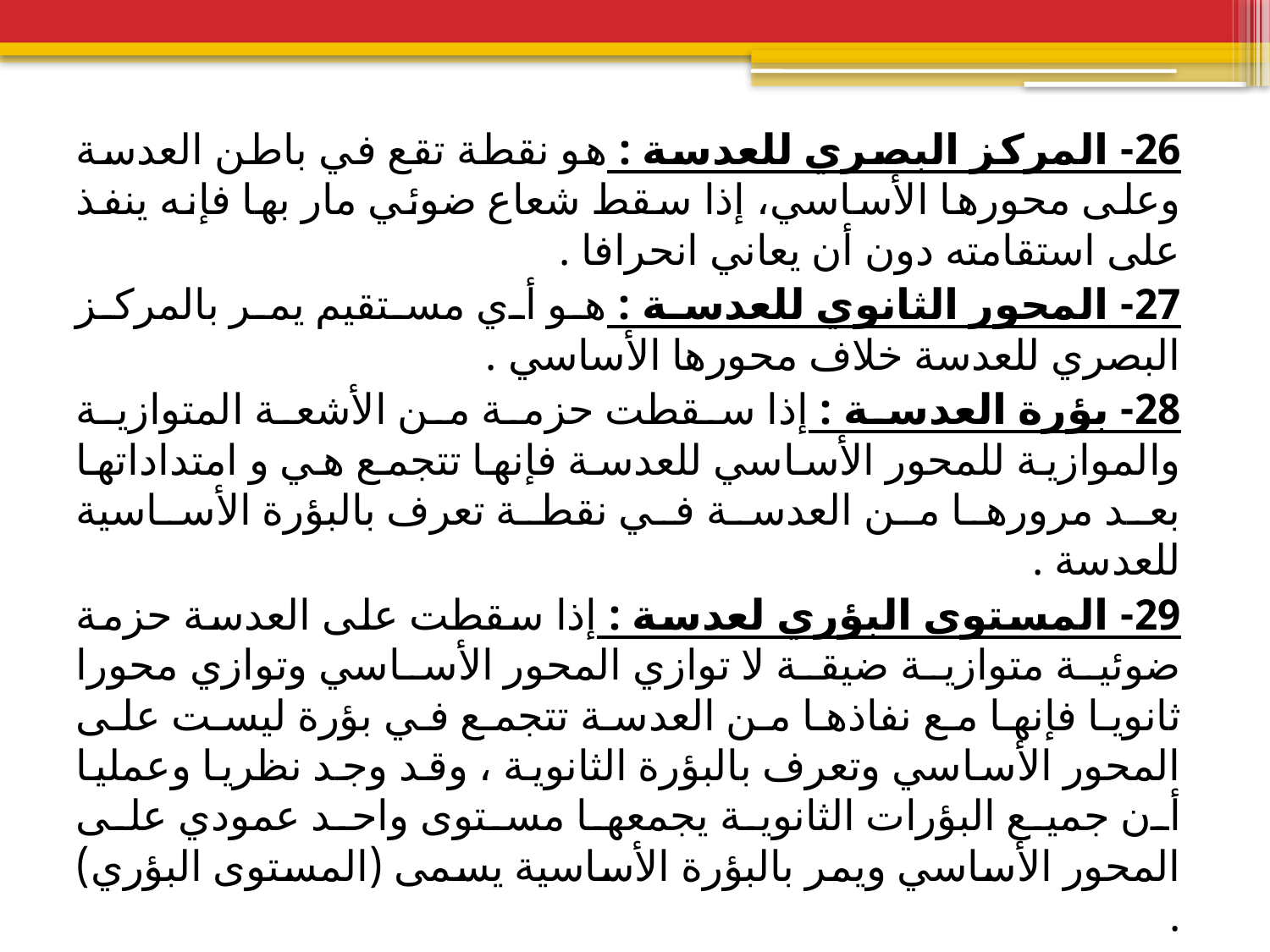

26- المركز البصري للعدسة : هو نقطة تقع في باطن العدسة وعلى محورها الأساسي، إذا سقط شعاع ضوئي مار بها فإنه ينفذ على استقامته دون أن يعاني انحرافا .
27- المحور الثانوي للعدسة : هو أي مستقيم يمر بالمركز البصري للعدسة خلاف محورها الأساسي .
28- بؤرة العدسة : إذا سقطت حزمة من الأشعة المتوازية والموازية للمحور الأساسي للعدسة فإنها تتجمع هي و امتداداتها بعد مرورها من العدسة في نقطة تعرف بالبؤرة الأساسية للعدسة .
29- المستوى البؤري لعدسة : إذا سقطت على العدسة حزمة ضوئية متوازية ضيقة لا توازي المحور الأساسي وتوازي محورا ثانويا فإنها مع نفاذها من العدسة تتجمع في بؤرة ليست على المحور الأساسي وتعرف بالبؤرة الثانوية ، وقد وجد نظريا وعمليا أن جميع البؤرات الثانوية يجمعها مستوى واحد عمودي على المحور الأساسي ويمر بالبؤرة الأساسية يسمى (المستوى البؤري) .